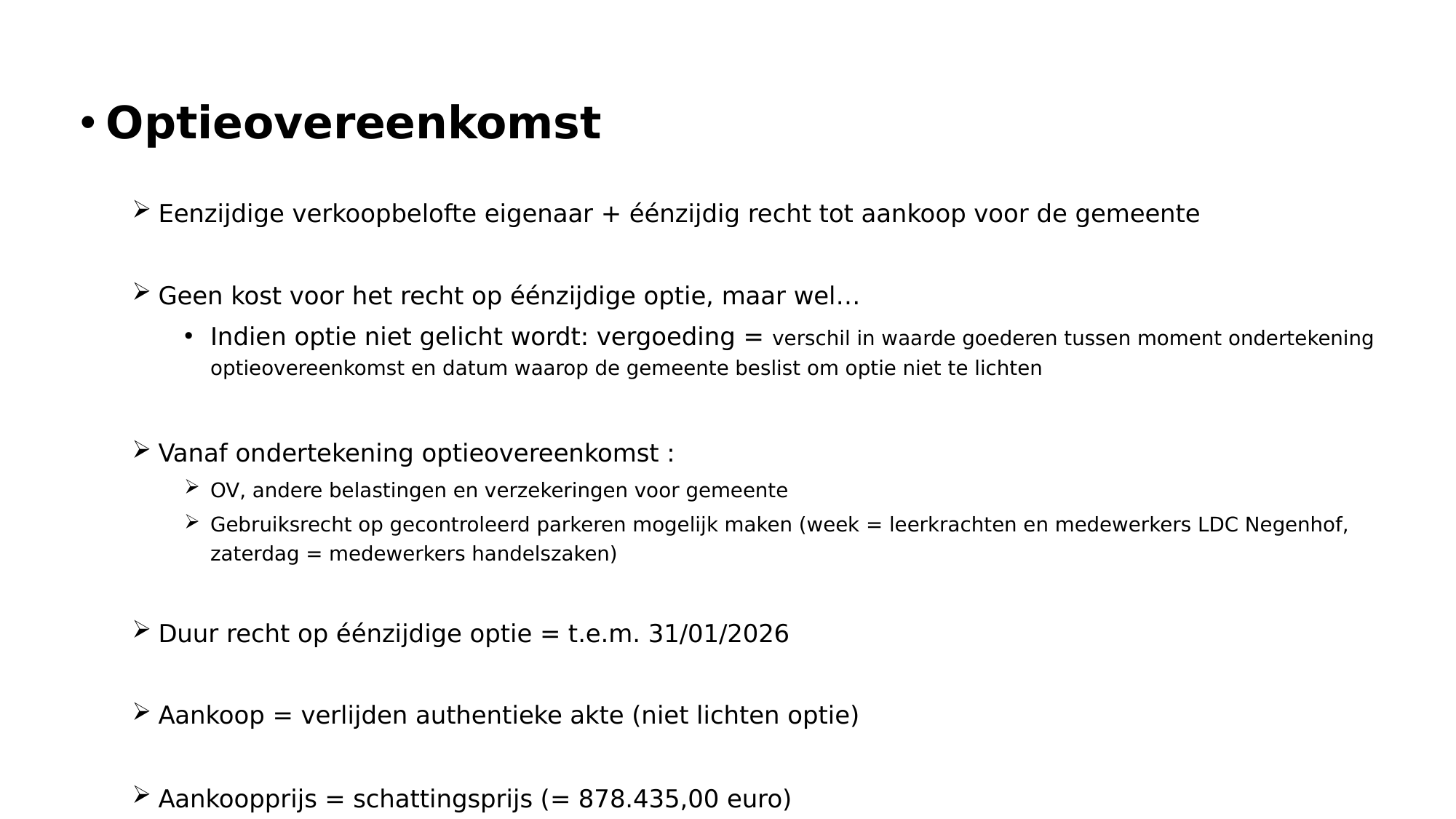

Optieovereenkomst

Eenzijdige verkoopbelofte eigenaar + éénzijdig recht tot aankoop voor de gemeente

Geen kost voor het recht op éénzijdige optie, maar wel…
Indien optie niet gelicht wordt: vergoeding = verschil in waarde goederen tussen moment ondertekening optieovereenkomst en datum waarop de gemeente beslist om optie niet te lichten

Vanaf ondertekening optieovereenkomst :
OV, andere belastingen en verzekeringen voor gemeente
Gebruiksrecht op gecontroleerd parkeren mogelijk maken (week = leerkrachten en medewerkers LDC Negenhof, zaterdag = medewerkers handelszaken)

Duur recht op éénzijdige optie = t.e.m. 31/01/2026

Aankoop = verlijden authentieke akte (niet lichten optie)

Aankoopprijs = schattingsprijs (= 878.435,00 euro)